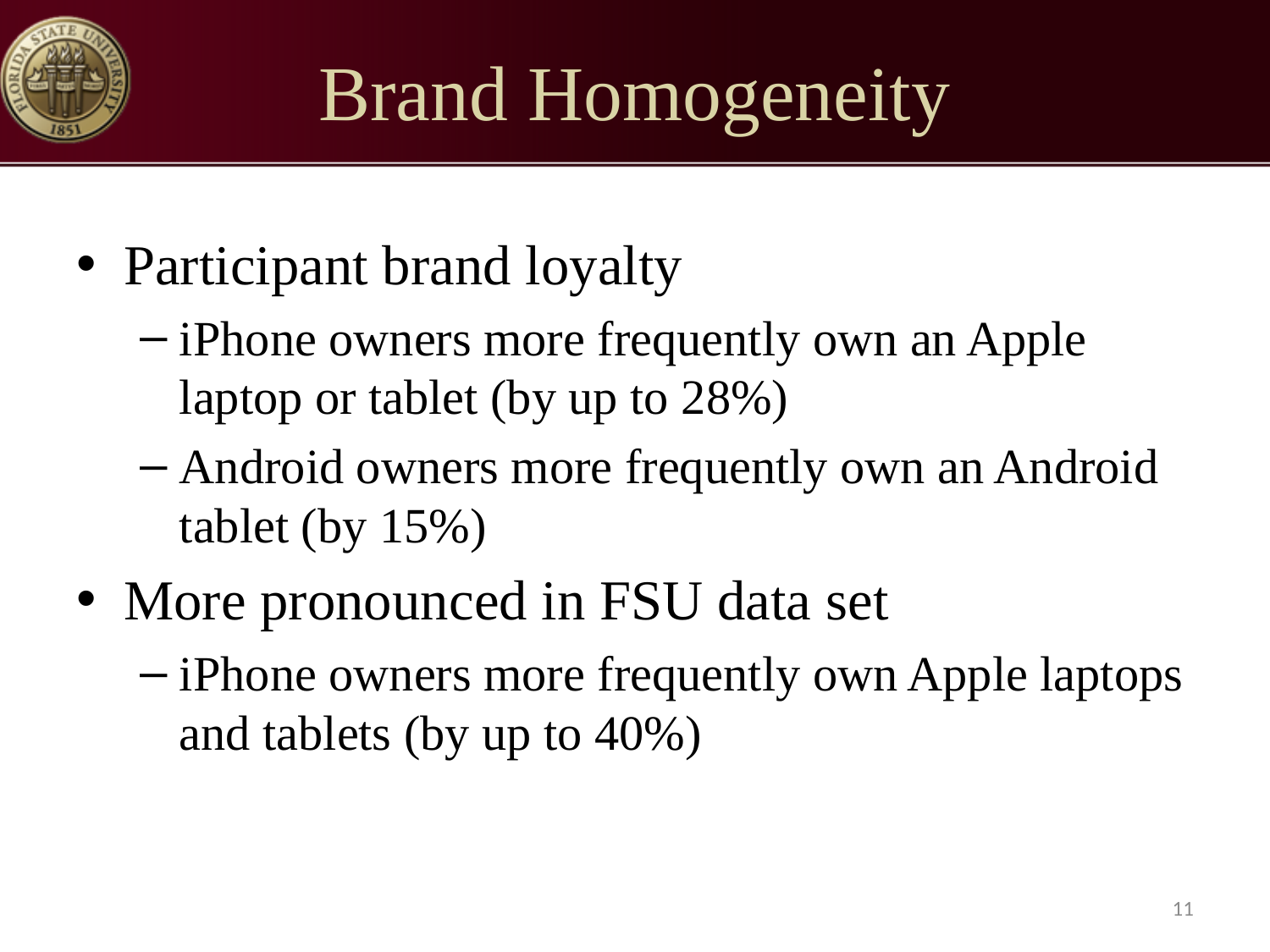

# Brand Homogeneity
Participant brand loyalty
iPhone owners more frequently own an Apple laptop or tablet (by up to 28%)
Android owners more frequently own an Android tablet (by 15%)
More pronounced in FSU data set
iPhone owners more frequently own Apple laptops and tablets (by up to 40%)
11